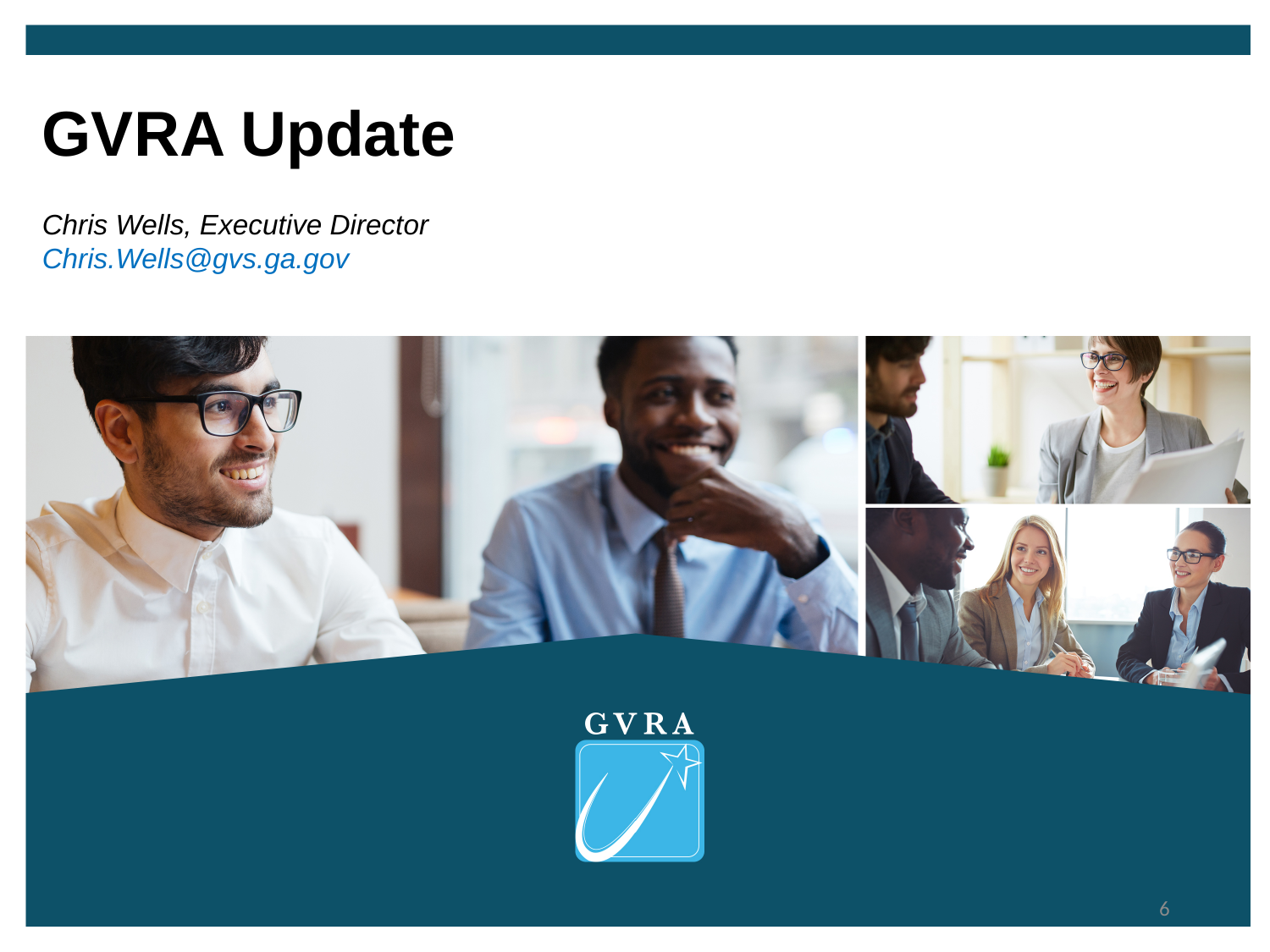

GVRA Update

Chris Wells, Executive Director
Chris.Wells@gvs.ga.gov
6